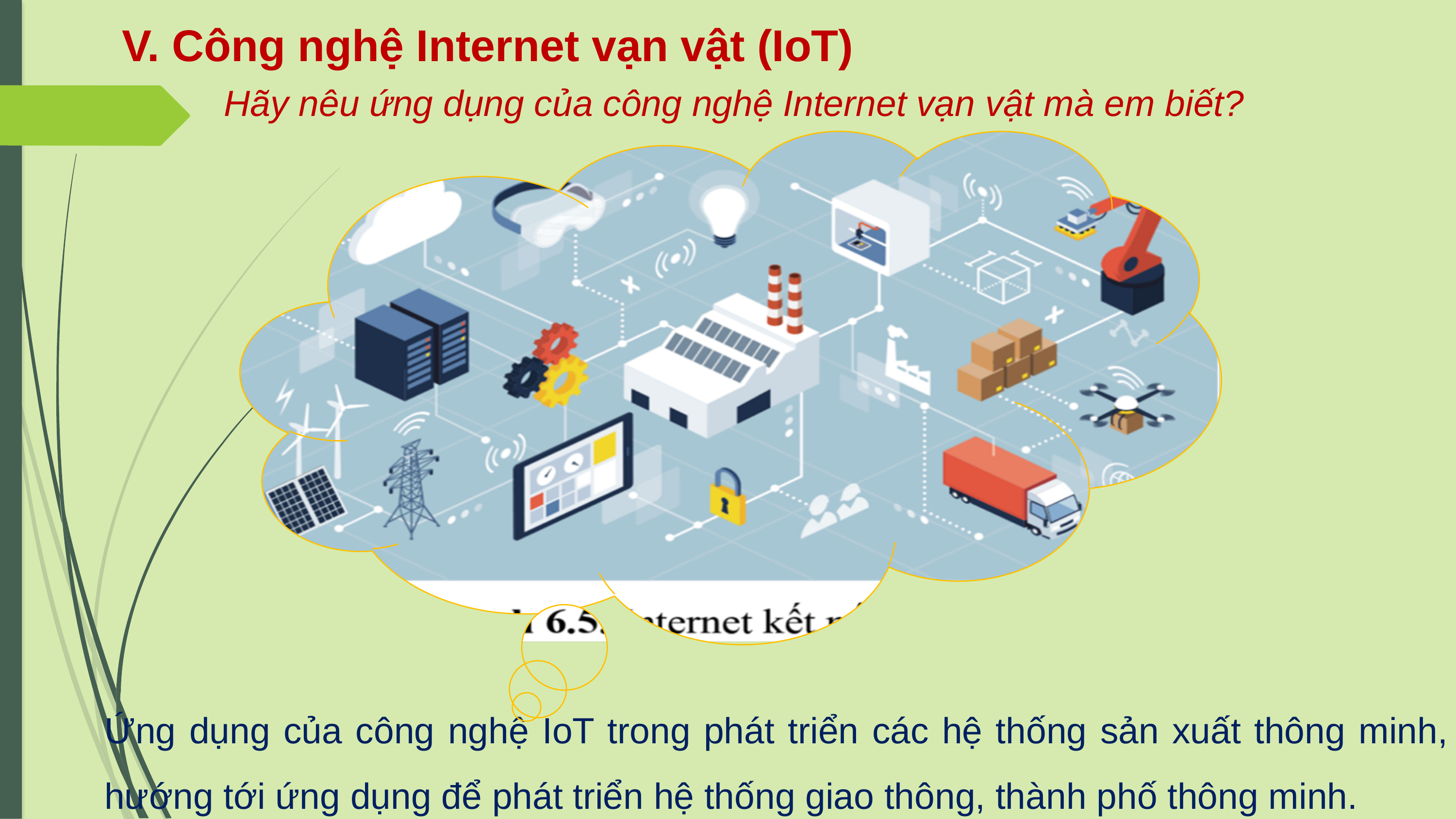

V. Công nghệ Internet vạn vật (IoT)
Hãy nêu ứng dụng của công nghệ Internet vạn vật mà em biết?

Ứng dụng của công nghệ IoT trong phát triển các hệ thống sản xuất thông minh, hướng tới ứng dụng để phát triển hệ thống giao thông, thành phố thông minh.